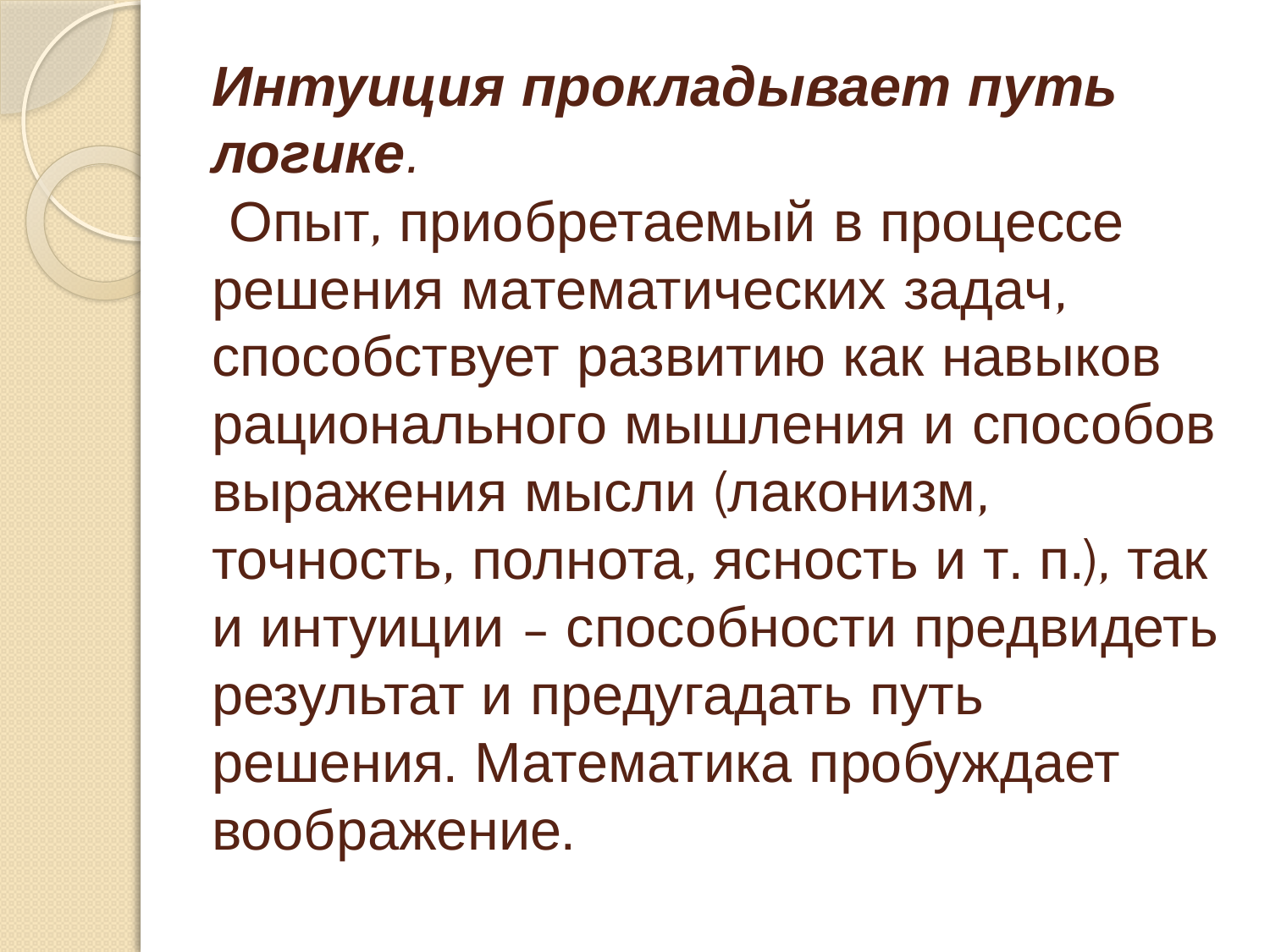

# Интуиция прокладывает путь логике.  Опыт, приобретаемый в процессе решения математических задач, способствует развитию как навыков рационального мышления и способов выражения мысли (лаконизм, точность, полнота, ясность и т. п.), так и интуиции – способности предвидеть результат и предугадать путь решения. Математика пробуждает воображение.